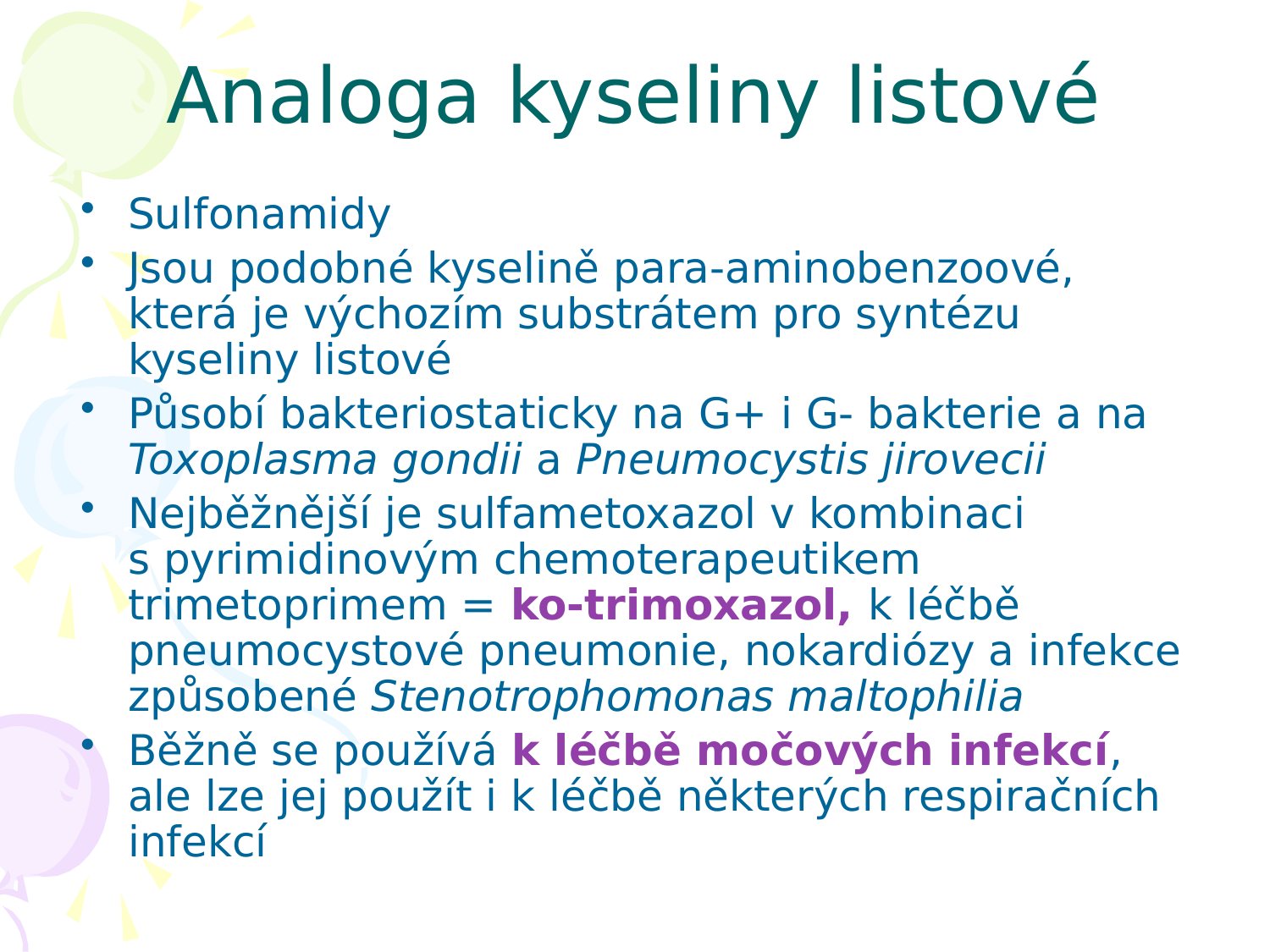

# Analoga kyseliny listové
Sulfonamidy
Jsou podobné kyselině para-aminobenzoové, která je výchozím substrátem pro syntézu kyseliny listové
Působí bakteriostaticky na G+ i G- bakterie a na Toxoplasma gondii a Pneumocystis jirovecii
Nejběžnější je sulfametoxazol v kombinaci s pyrimidinovým chemoterapeutikem trimetoprimem = ko-trimoxazol, k léčbě pneumocystové pneumonie, nokardiózy a infekce způsobené Stenotrophomonas maltophilia
Běžně se používá k léčbě močových infekcí, ale lze jej použít i k léčbě některých respiračních infekcí